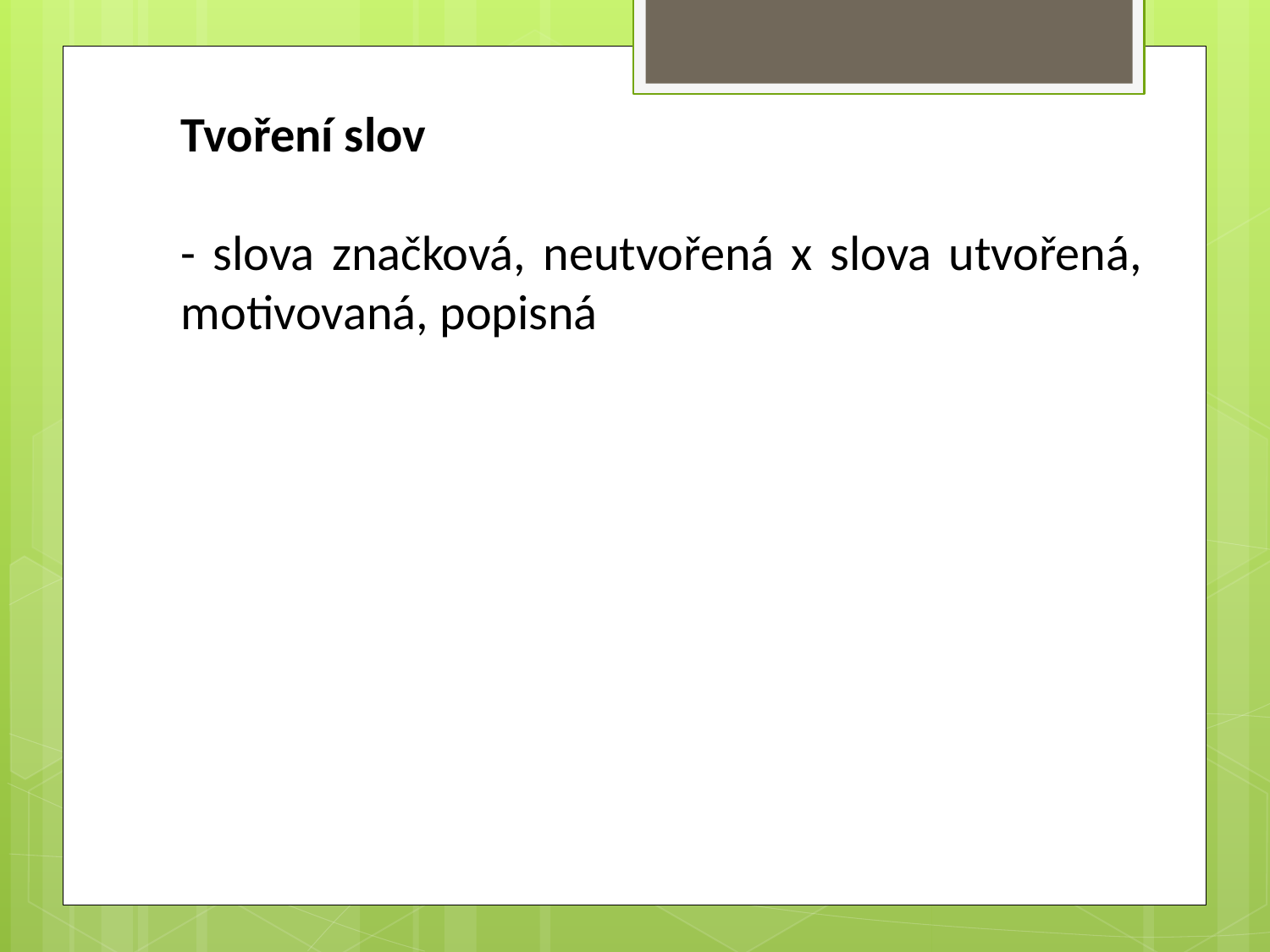

Tvoření slov

- slova značková, neutvořená x slova utvořená, motivovaná, popisná